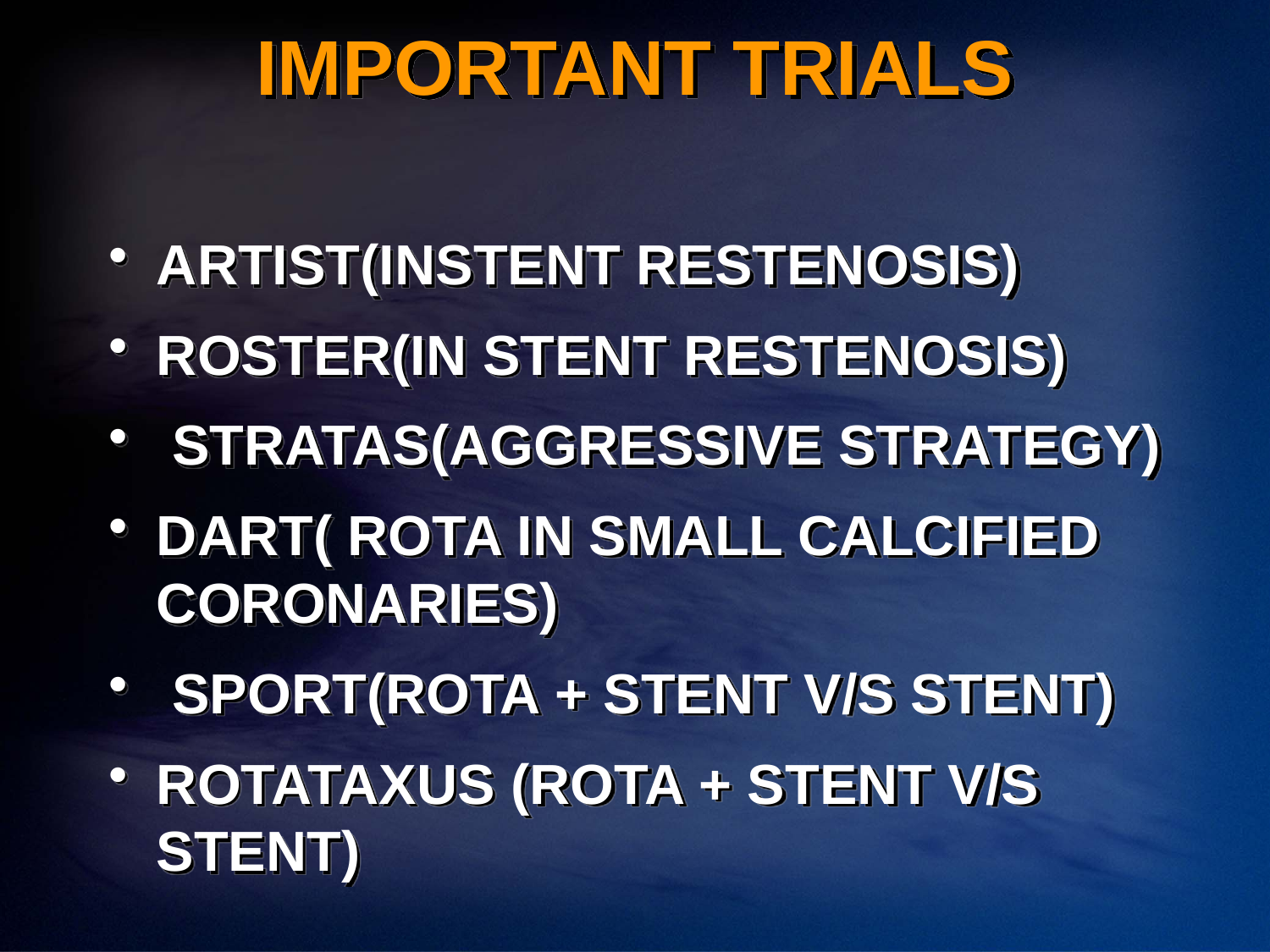

# IMPORTANT TRIALS
ARTIST(INSTENT RESTENOSIS)
ROSTER(IN STENT RESTENOSIS)
 STRATAS(AGGRESSIVE STRATEGY)
DART( ROTA IN SMALL CALCIFIED CORONARIES)
 SPORT(ROTA + STENT V/S STENT)
ROTATAXUS (ROTA + STENT V/S STENT)